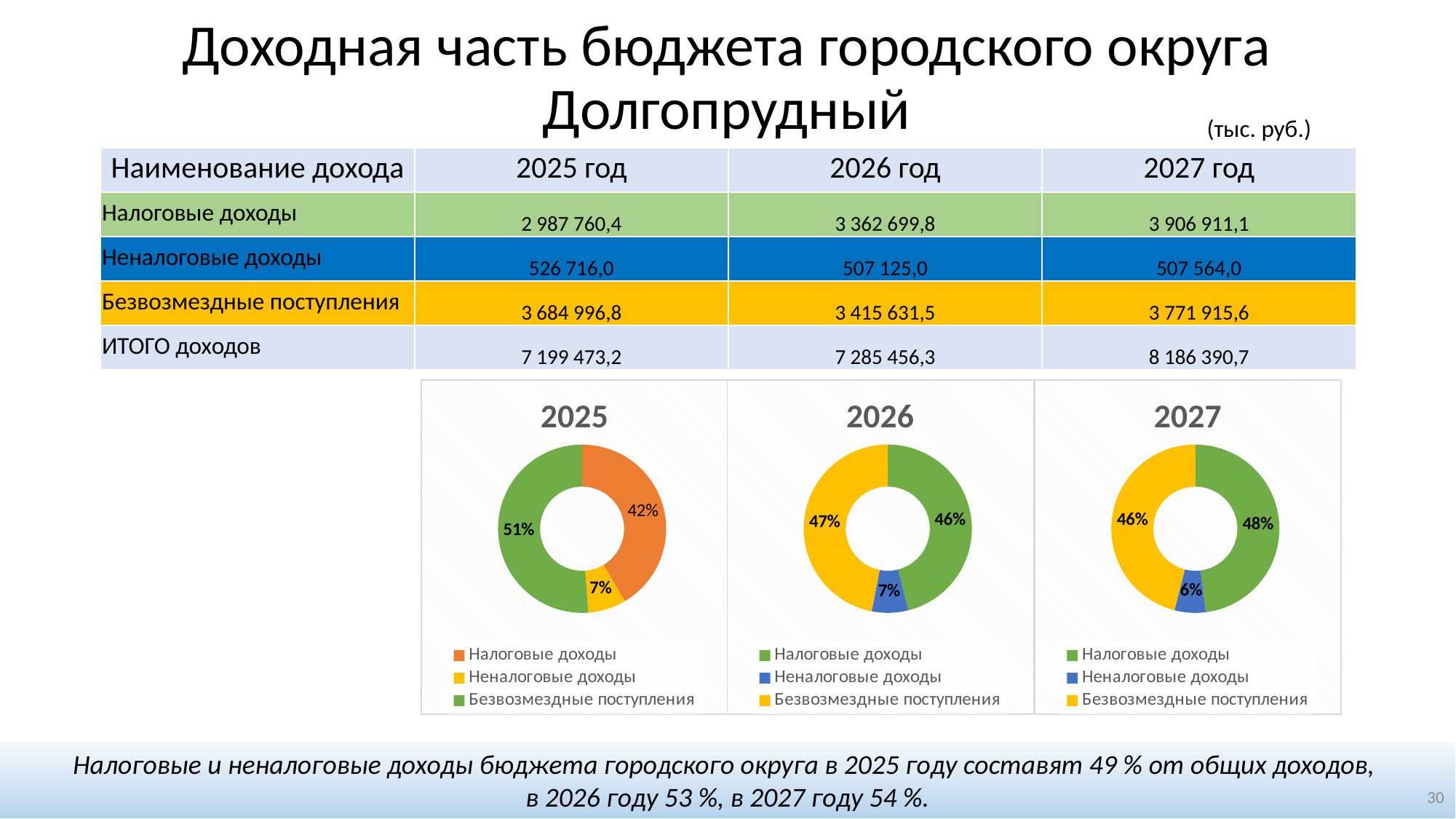

# Доходная часть бюджета городского округа Долгопрудный
(тыс. руб.)
| Наименование дохода | 2025 год | 2026 год | 2027 год |
| --- | --- | --- | --- |
| Налоговые доходы | 2 987 760,4 | 3 362 699,8 | 3 906 911,1 |
| Неналоговые доходы | 526 716,0 | 507 125,0 | 507 564,0 |
| Безвозмездные поступления | 3 684 996,8 | 3 415 631,5 | 3 771 915,6 |
| ИТОГО доходов | 7 199 473,2 | 7 285 456,3 | 8 186 390,7 |

### Chart: 2025

| Category | 2025 |
|---|---|
| Налоговые доходы | 0.415 |
| Неналоговые доходы | 0.073 |
| Безвозмездные поступления | 0.5118 |

### Chart: 2026

| Category | 2026 |
|---|---|
| Налоговые доходы | 0.4615 |
| Неналоговые доходы | 0.07 |
| Безвозмездные поступления | 0.47 |

### Chart: 2027

| Category | 2027 |
|---|---|
| Налоговые доходы | 0.48 |
| Неналоговые доходы | 0.06 |
| Безвозмездные поступления | 0.46 |
Налоговые и неналоговые доходы бюджета городского округа в 2025 году составят 49 % от общих доходов,
в 2026 году 53 %, в 2027 году 54 %.
30